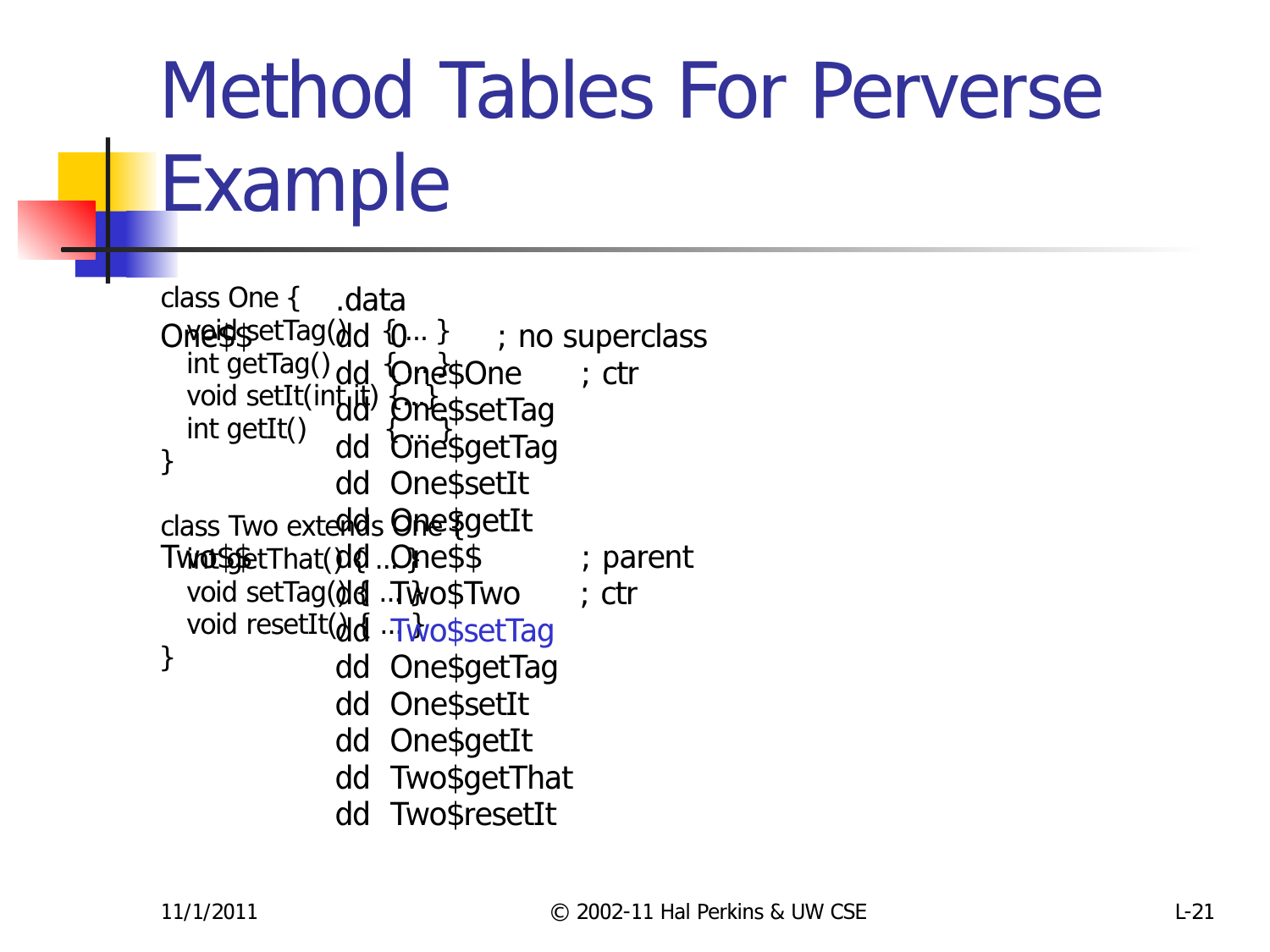

# Method Tables For Perverse Example
class One {
   void setTag()    { … }
   int getTag()      { … }
   void setIt(int it) {…}
   int getIt()         { … }
}

class Two extends One {
   int getThat() { … }
   void setTag() { … }
   void resetIt() { … }
}

   		.data
One$$	dd  0         ; no superclass
		dd  One$One      ; ctr
    		dd  One$setTag
		dd  One$getTag
		dd  One$setIt
  		dd  One$getIt
Two$$	dd  One$$          ; parent
		dd  Two$Two      ; ctr
		dd  Two$setTag
 		dd  One$getTag
		dd  One$setIt
		dd  One$getIt
		dd  Two$getThat
		dd  Two$resetIt
11/1/2011
© 2002-11 Hal Perkins & UW CSE
L-21